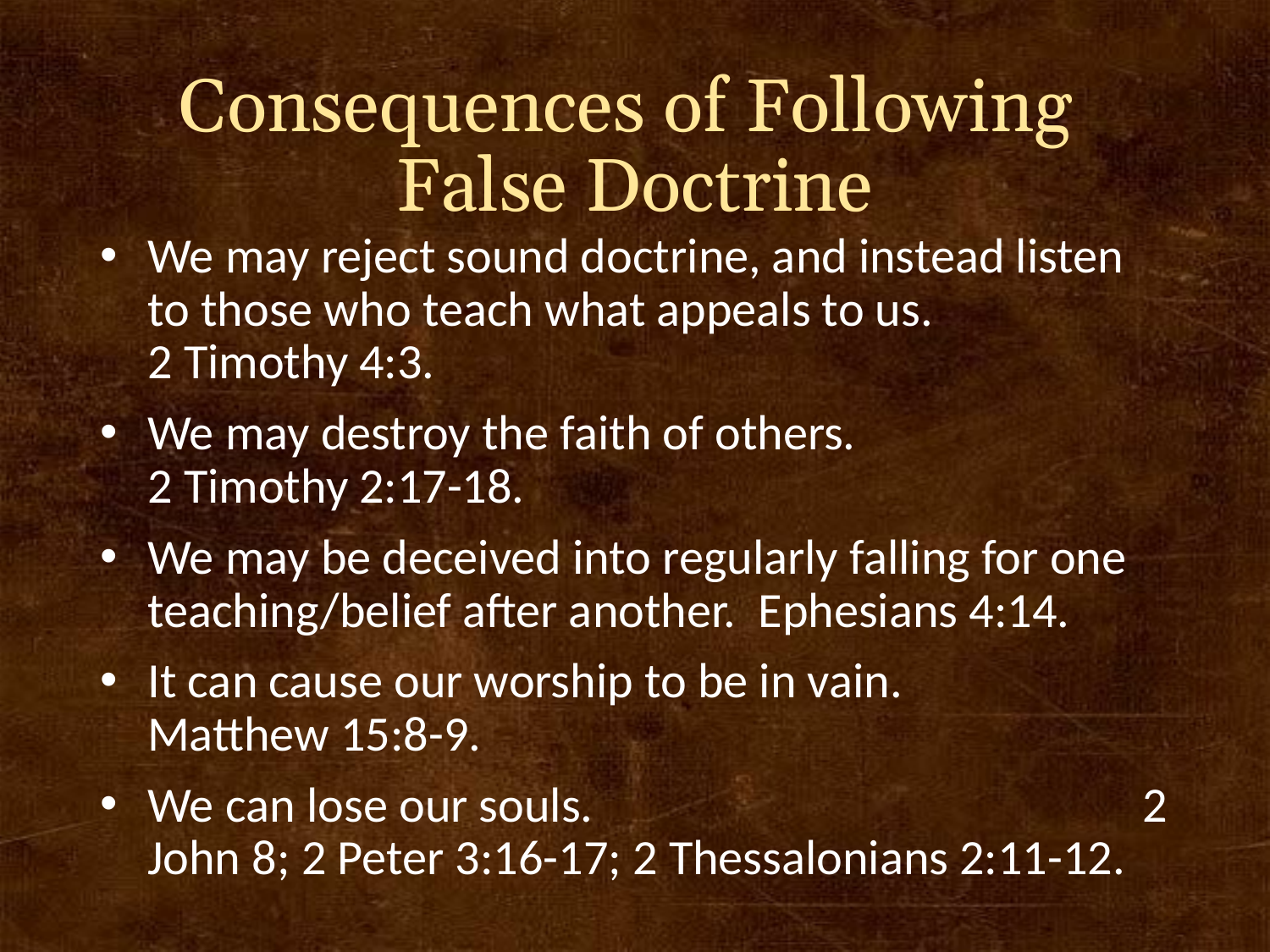

# Consequences of Following False Doctrine
We may reject sound doctrine, and instead listen to those who teach what appeals to us.                   2 Timothy 4:3.
We may destroy the faith of others.                          2 Timothy 2:17-18.
We may be deceived into regularly falling for one teaching/belief after another.  Ephesians 4:14.
It can cause our worship to be in vain.           Matthew 15:8-9.
We can lose our souls.                                                 2 John 8; 2 Peter 3:16-17; 2 Thessalonians 2:11-12.